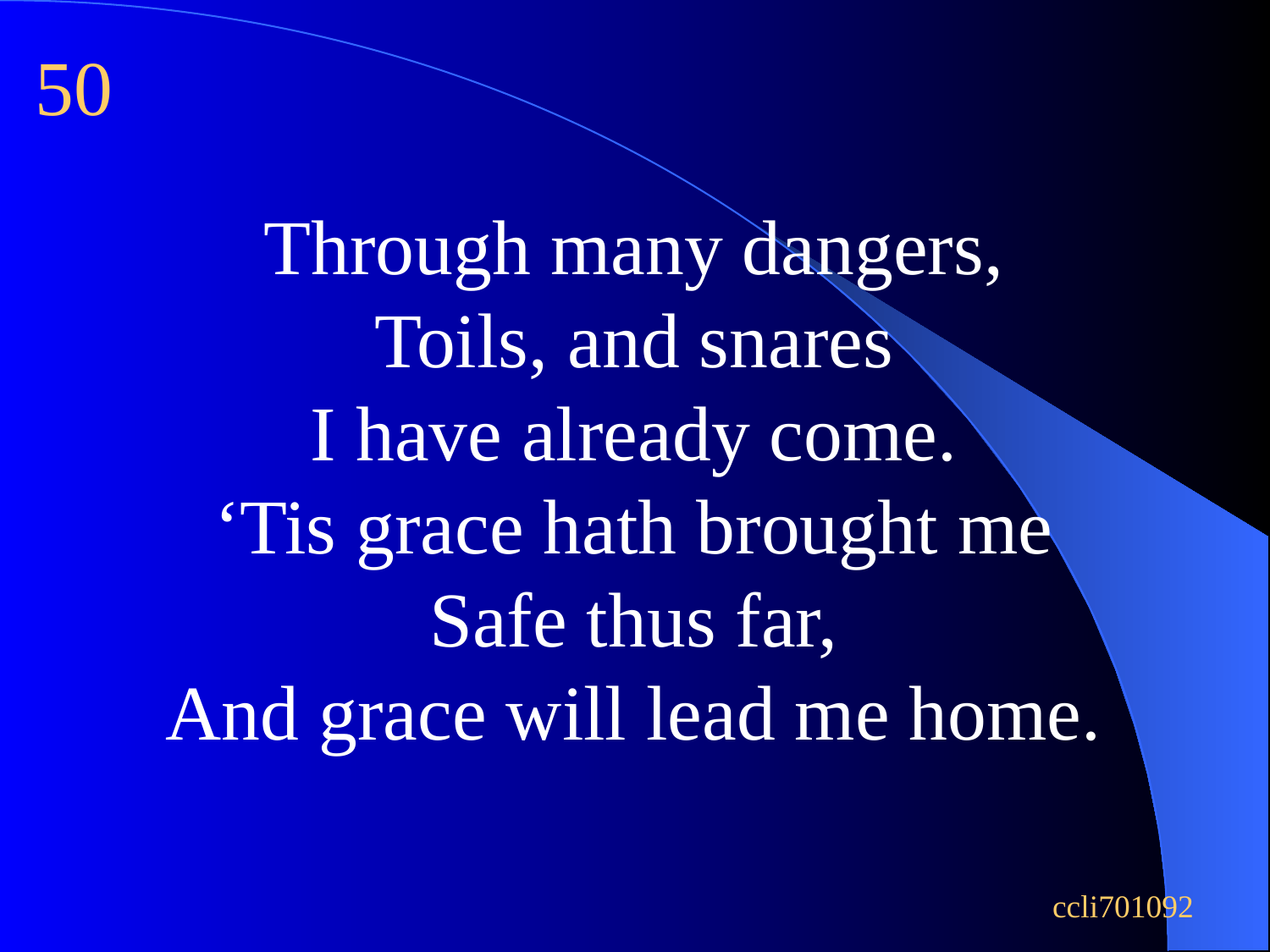

50
Through many dangers,
Toils, and snares
I have already come.
‘Tis grace hath brought me
Safe thus far,
And grace will lead me home.
ccli701092